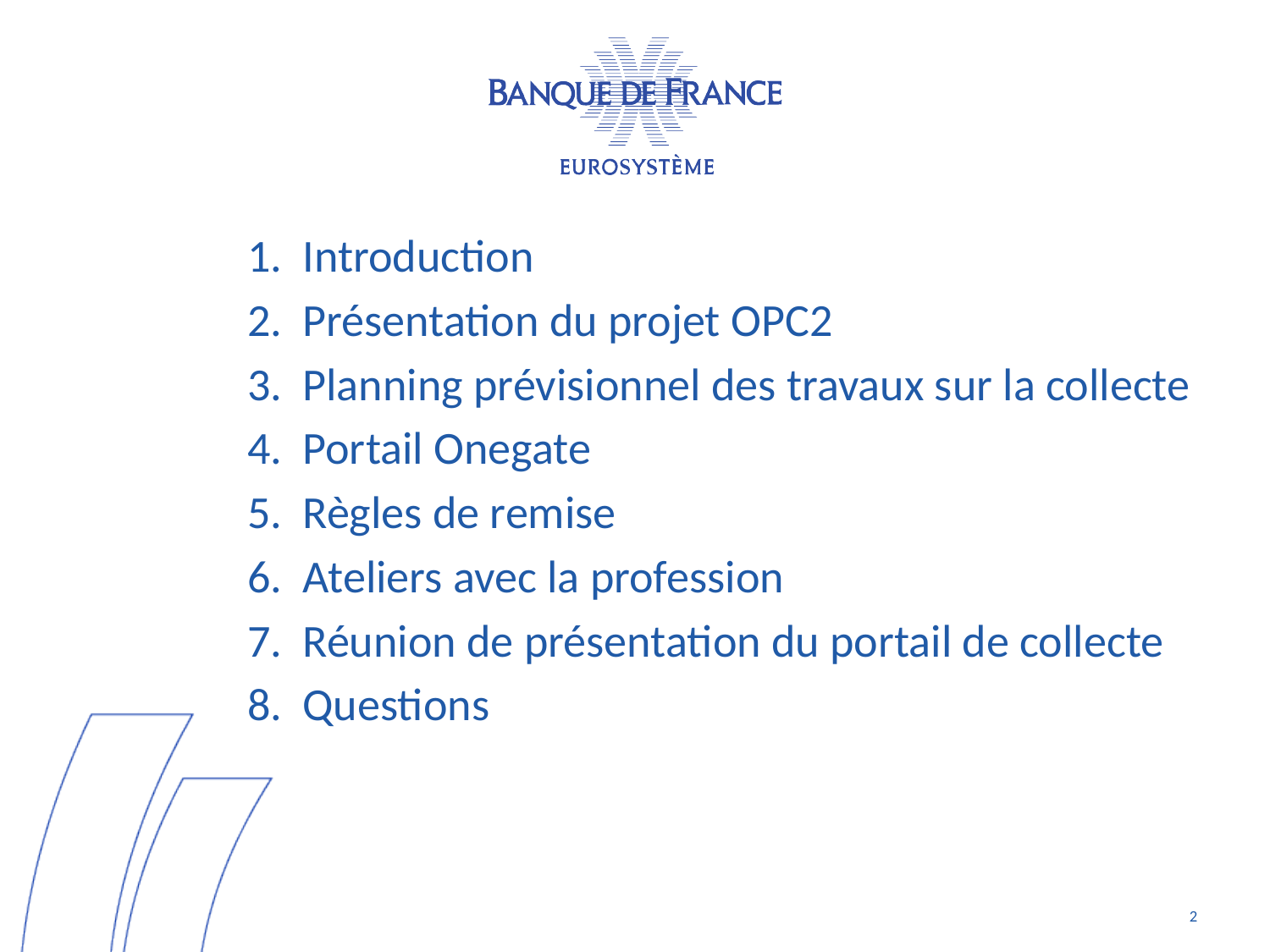

Introduction
Présentation du projet OPC2
Planning prévisionnel des travaux sur la collecte
Portail Onegate
Règles de remise
Ateliers avec la profession
Réunion de présentation du portail de collecte
Questions

2